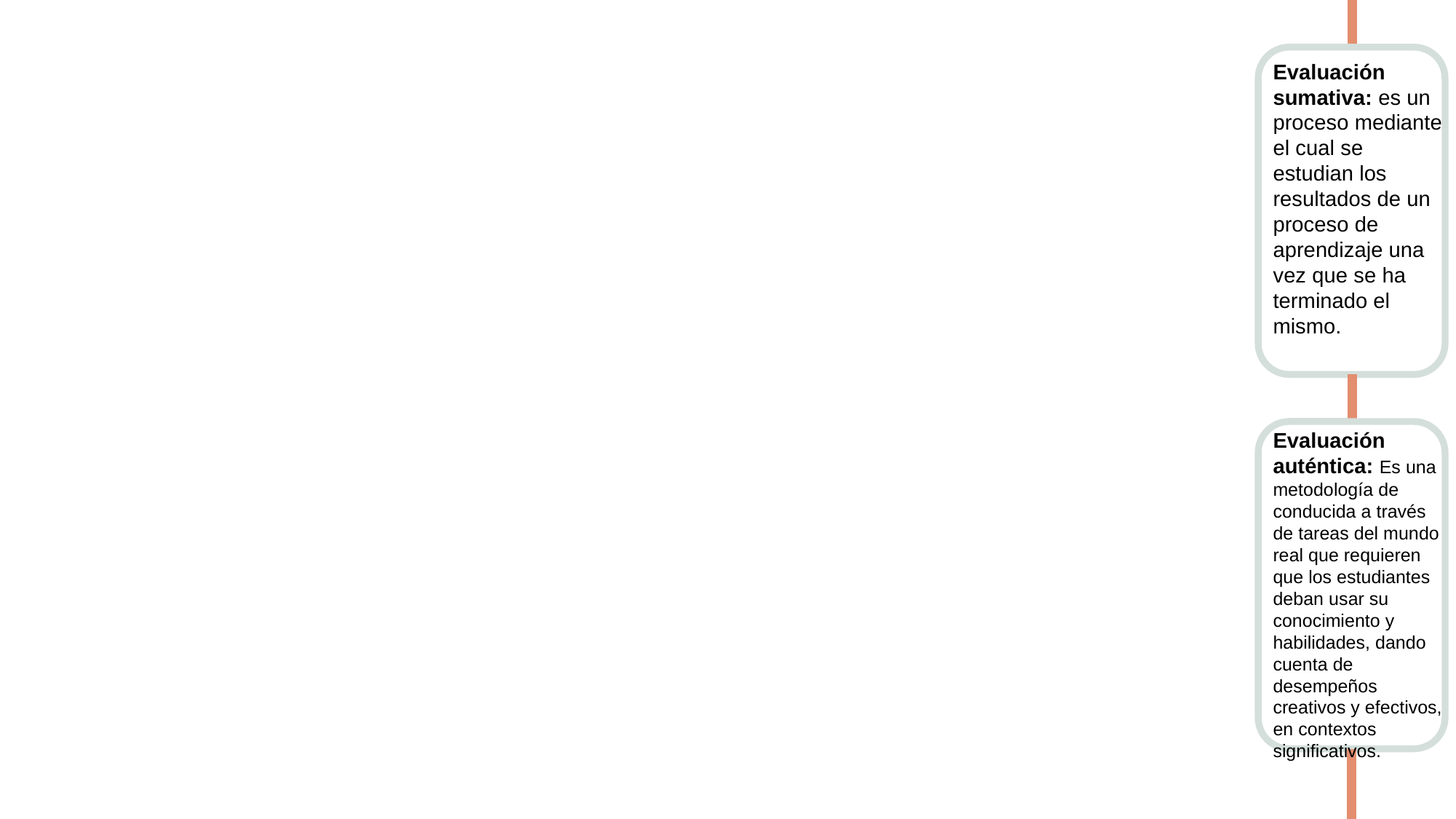

Evaluación sumativa: es un proceso mediante el cual se estudian los resultados de un proceso de aprendizaje una vez que se ha terminado el mismo.

Evaluación auténtica: Es una metodología de conducida a través de tareas del mundo real que requieren que los estudiantes deban usar su conocimiento y habilidades, dando cuenta de desempeños creativos y efectivos, en contextos significativos.